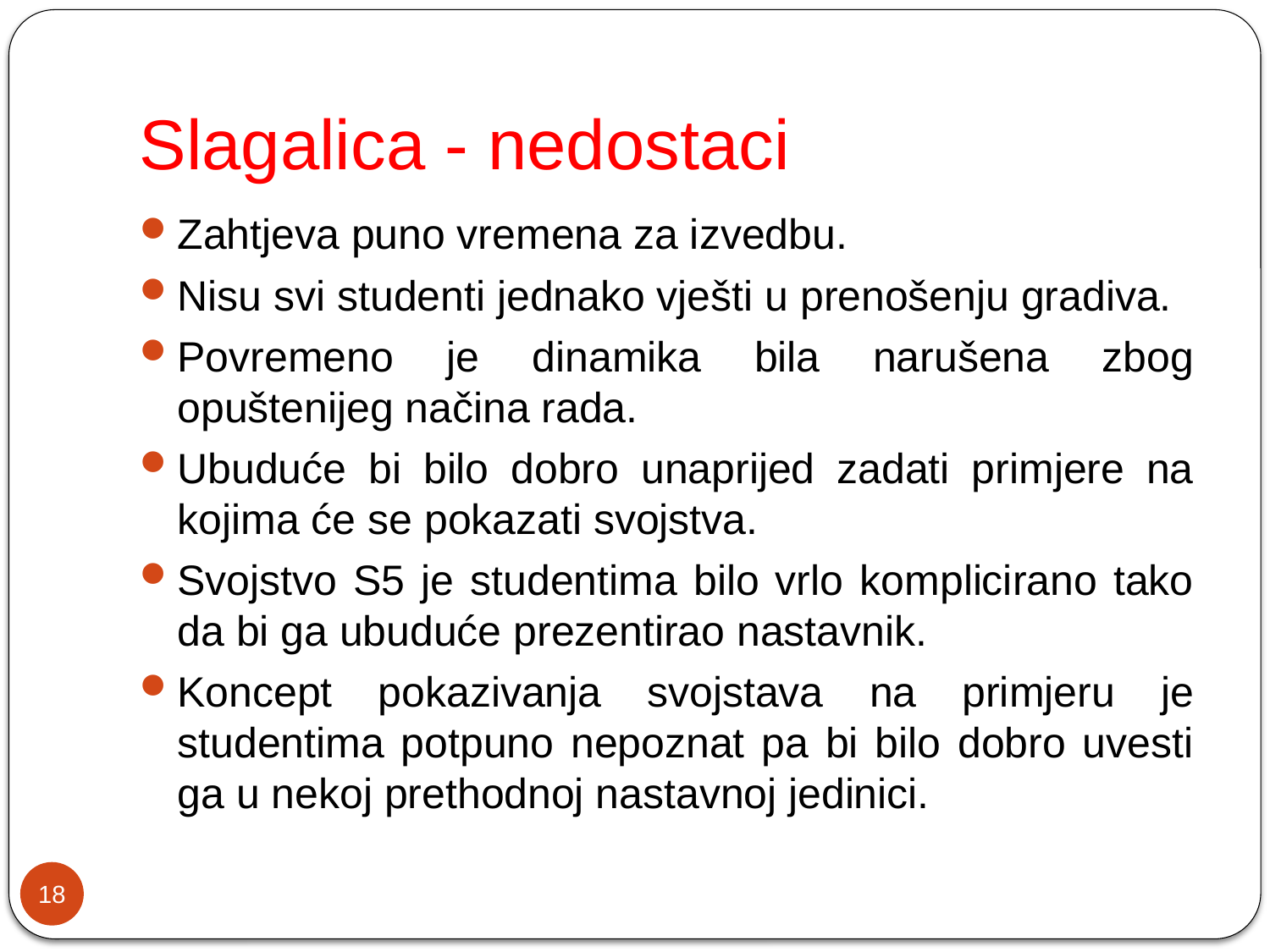

# Slagalica - nedostaci
Zahtjeva puno vremena za izvedbu.
Nisu svi studenti jednako vješti u prenošenju gradiva.
Povremeno je dinamika bila narušena zbog opuštenijeg načina rada.
Ubuduće bi bilo dobro unaprijed zadati primjere na kojima će se pokazati svojstva.
Svojstvo S5 je studentima bilo vrlo komplicirano tako da bi ga ubuduće prezentirao nastavnik.
Koncept pokazivanja svojstava na primjeru je studentima potpuno nepoznat pa bi bilo dobro uvesti ga u nekoj prethodnoj nastavnoj jedinici.
18